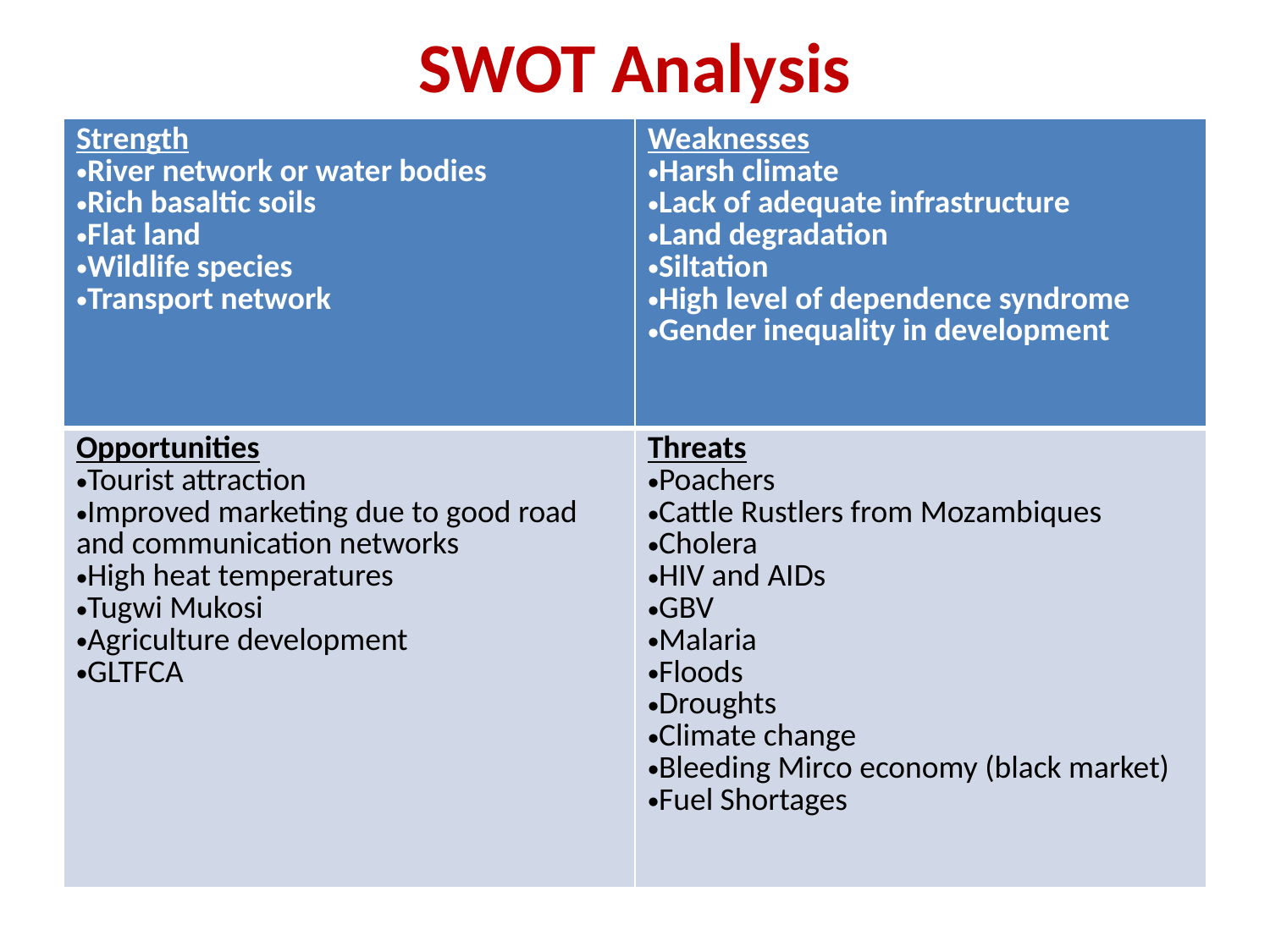

SWOT Analysis
| Strength River network or water bodies Rich basaltic soils Flat land Wildlife species Transport network | Weaknesses Harsh climate Lack of adequate infrastructure Land degradation Siltation High level of dependence syndrome Gender inequality in development |
| --- | --- |
| Opportunities Tourist attraction Improved marketing due to good road and communication networks High heat temperatures Tugwi Mukosi Agriculture development GLTFCA | Threats Poachers Cattle Rustlers from Mozambiques Cholera HIV and AIDs GBV Malaria Floods Droughts Climate change Bleeding Mirco economy (black market) Fuel Shortages |